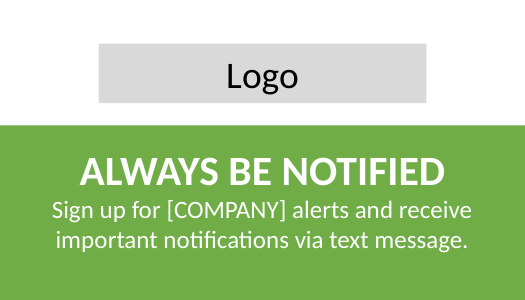

Logo

ALWAYS BE NOTIFIED
Sign up for [COMPANY] alerts and receive important notifications via text message.